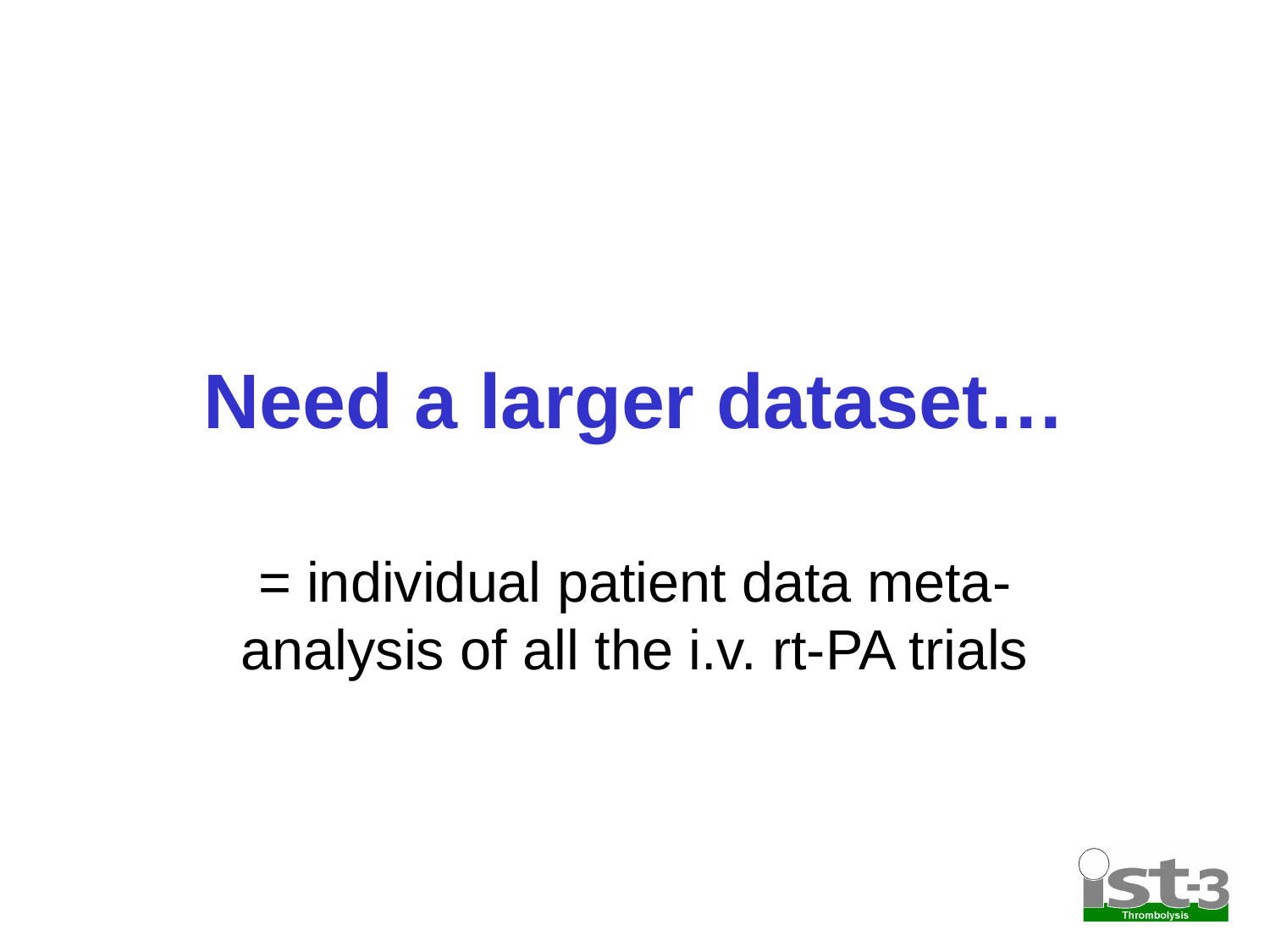

# Need a larger dataset…
= individual patient data meta-analysis of all the i.v. rt-PA trials